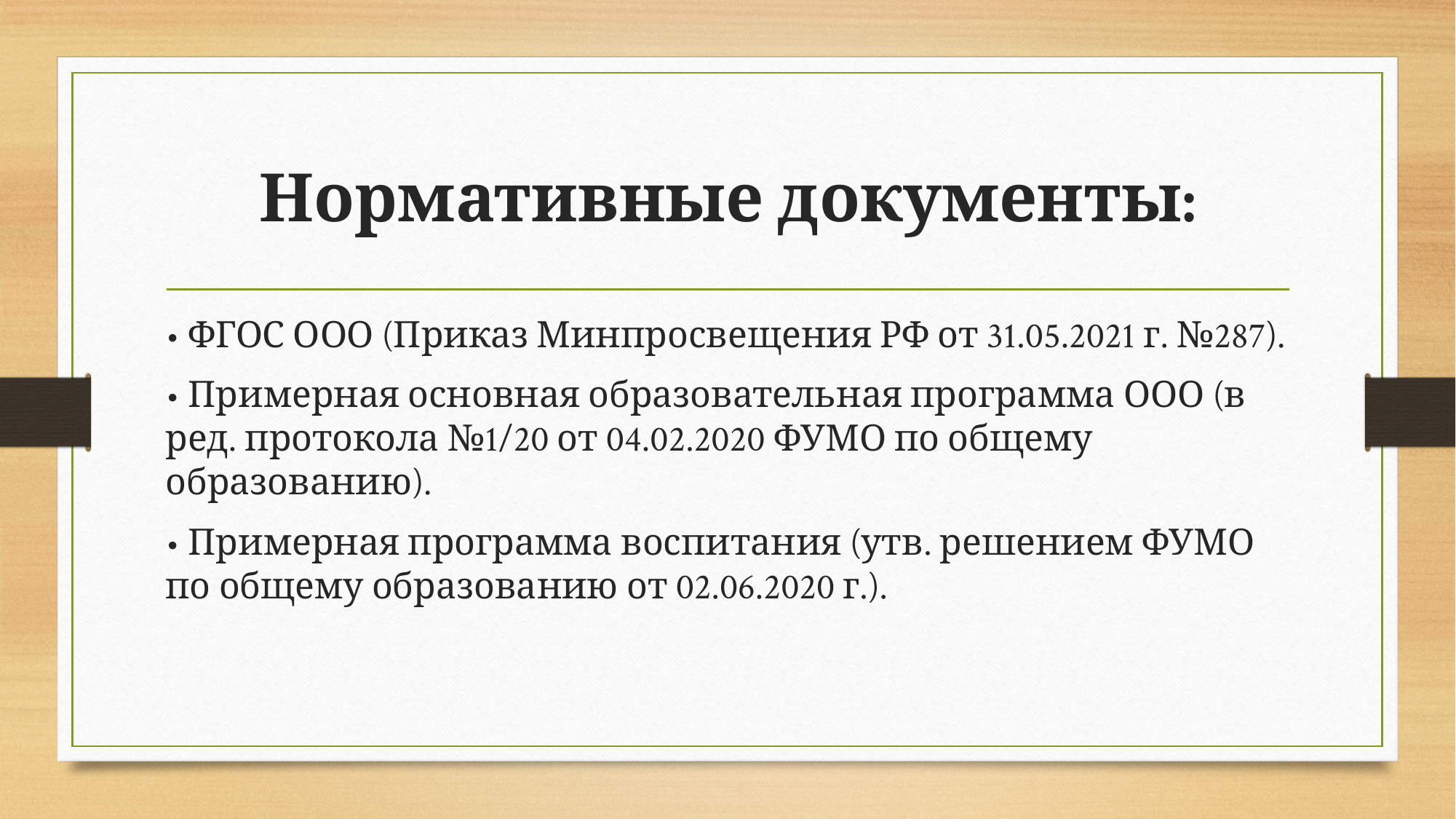

# Нормативные документы:
• ФГОС ООО (Приказ Минпросвещения РФ от 31.05.2021 г. №287).
• Примерная основная образовательная программа ООО (в ред. протокола №1/20 от 04.02.2020 ФУМО по общему образованию).
• Примерная программа воспитания (утв. решением ФУМО по общему образованию от 02.06.2020 г.).